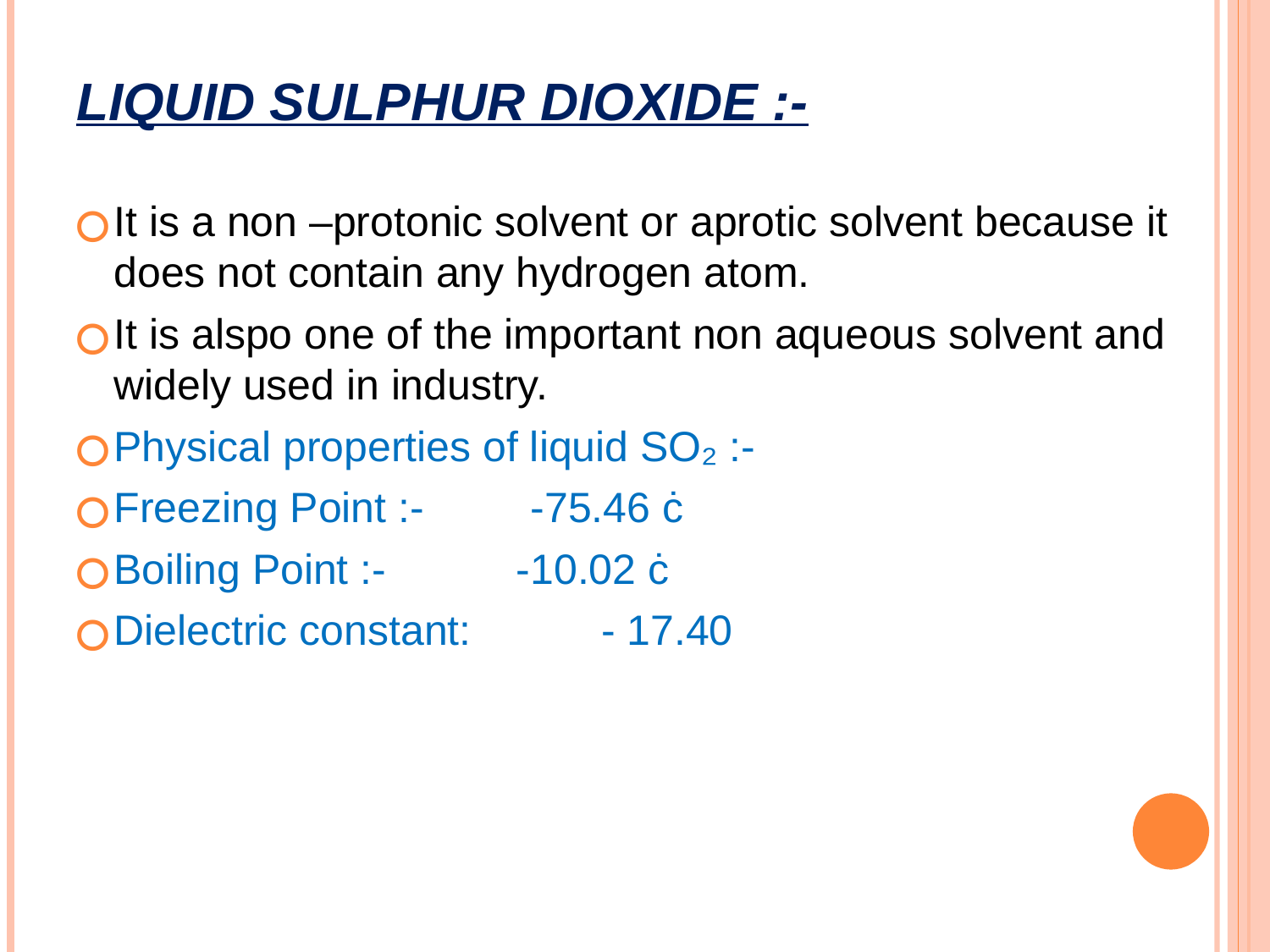

# LIQUID SULPHUR DIOXIDE :-

It is a non –protonic solvent or aprotic solvent because it does not contain any hydrogen atom.
It is alspo one of the important non aqueous solvent and widely used in industry.
Physical properties of liquid SO₂ :-
Freezing Point :-         -75.46 ċ
Boiling Point :-           -10.02 ċ
Dielectric constant:           - 17.40